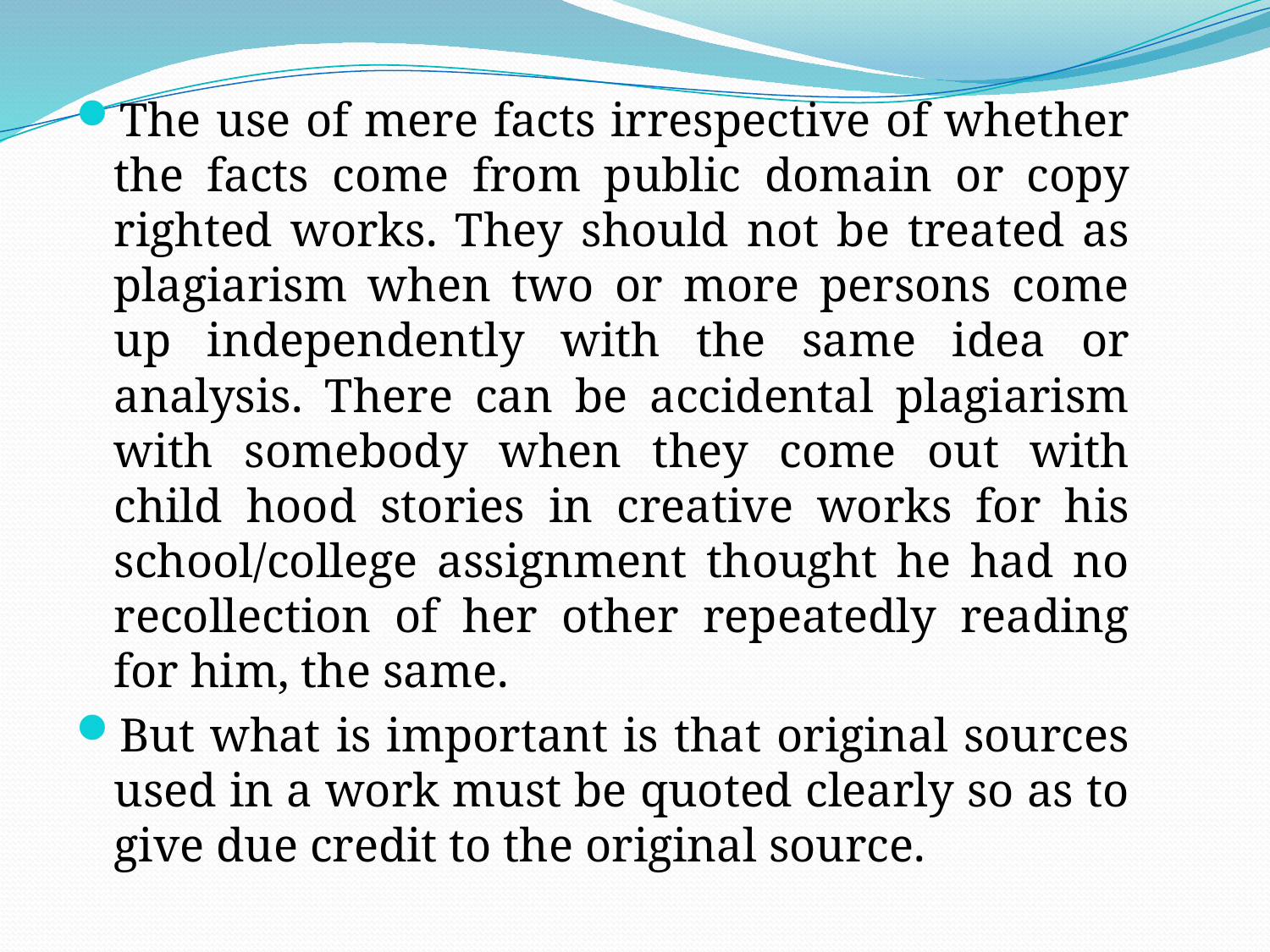

The use of mere facts irrespective of whether the facts come from public domain or copy righted works. They should not be treated as plagiarism when two or more persons come up independently with the same idea or analysis. There can be accidental plagiarism with somebody when they come out with child hood stories in creative works for his school/college assignment thought he had no recollection of her other repeatedly reading for him, the same.
But what is important is that original sources used in a work must be quoted clearly so as to give due credit to the original source.